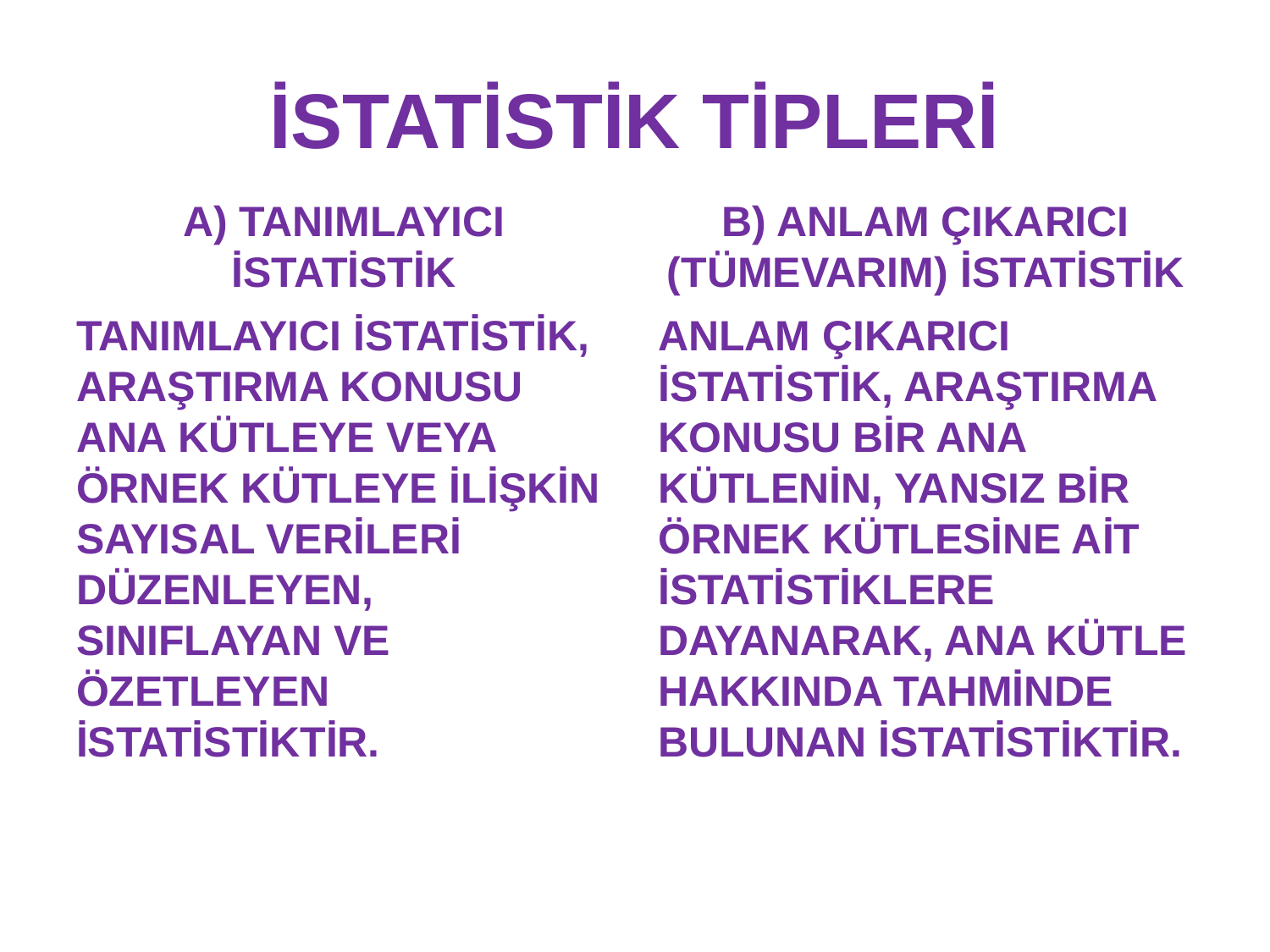

# İSTATİSTİK TİPLERİ
A) TANIMLAYICI İSTATİSTİK
B) ANLAM ÇIKARICI (TÜMEVARIM) İSTATİSTİK
TANIMLAYICI İSTATİSTİK, ARAŞTIRMA KONUSU ANA KÜTLEYE VEYA ÖRNEK KÜTLEYE İLİŞKİN SAYISAL VERİLERİ DÜZENLEYEN, SINIFLAYAN VE ÖZETLEYEN İSTATİSTİKTİR.
ANLAM ÇIKARICI İSTATİSTİK, ARAŞTIRMA KONUSU BİR ANA KÜTLENİN, YANSIZ BİR ÖRNEK KÜTLESİNE AİT İSTATİSTİKLERE DAYANARAK, ANA KÜTLE HAKKINDA TAHMİNDE BULUNAN İSTATİSTİKTİR.